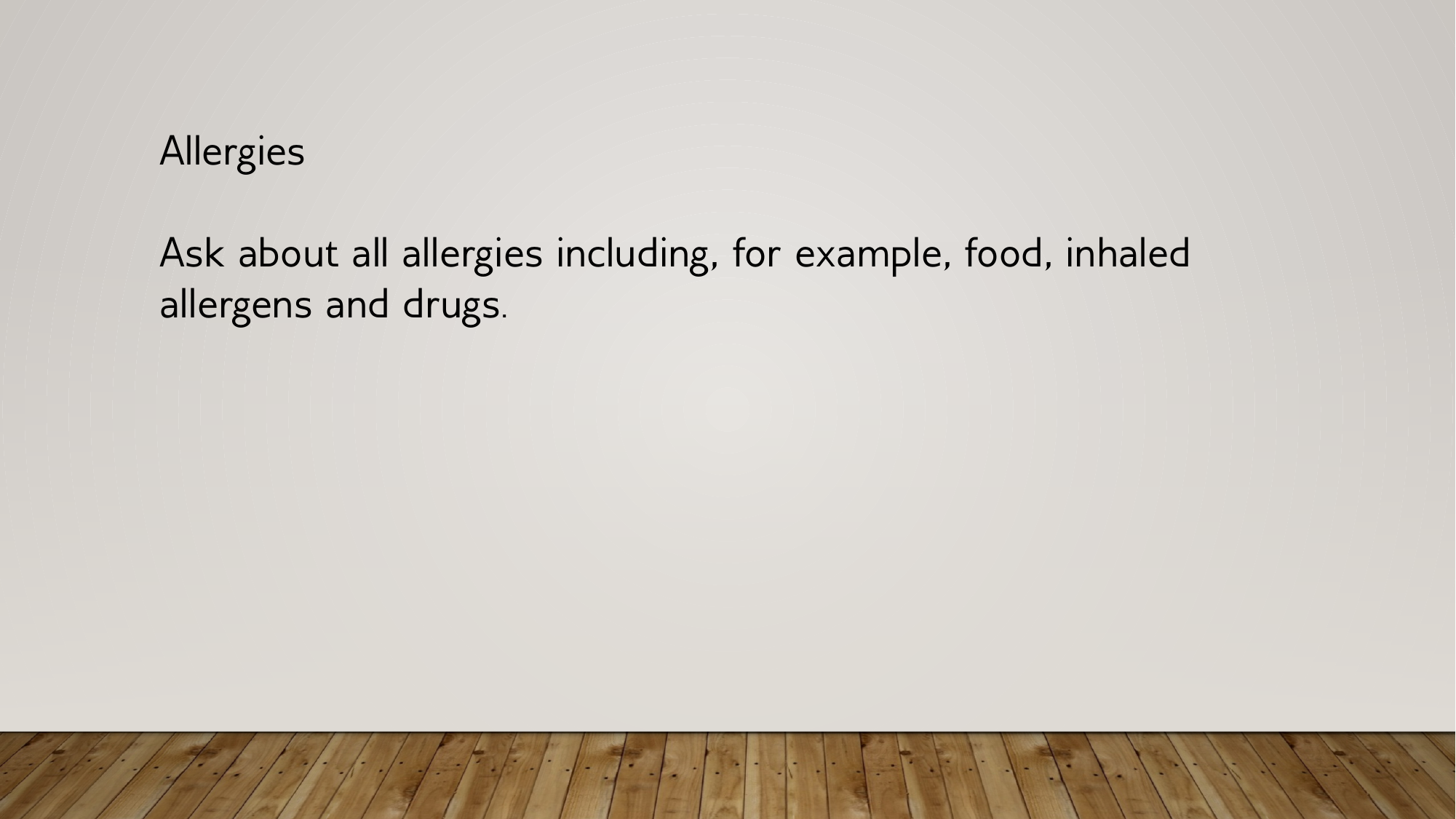

Allergies

Ask about all allergies including, for example, food, inhaled allergens and drugs.